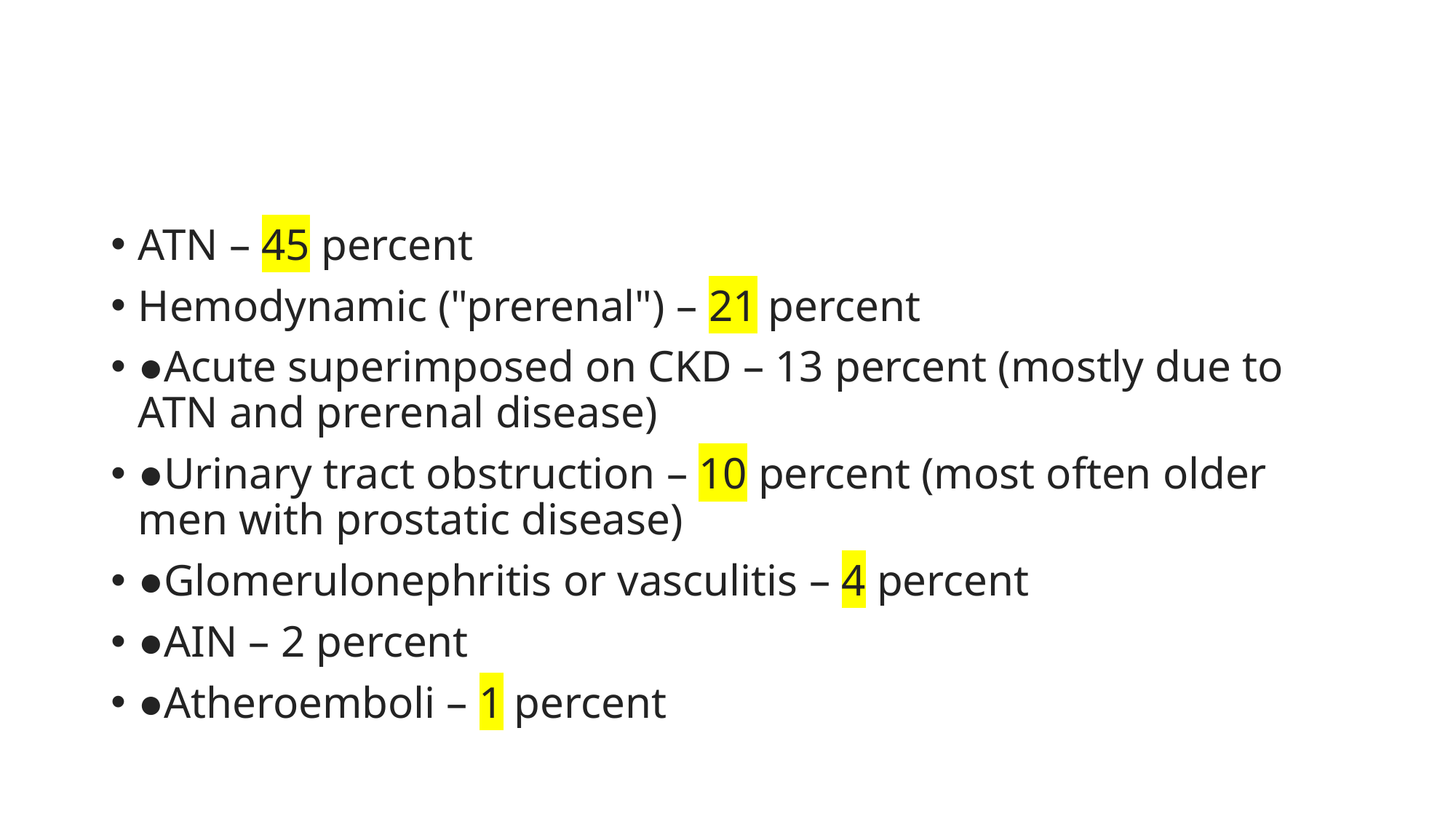

#
ATN – 45 percent
Hemodynamic ("prerenal") – 21 percent
●Acute superimposed on CKD – 13 percent (mostly due to ATN and prerenal disease)
●Urinary tract obstruction – 10 percent (most often older men with prostatic disease)
●Glomerulonephritis or vasculitis – 4 percent
●AIN – 2 percent
●Atheroemboli – 1 percent